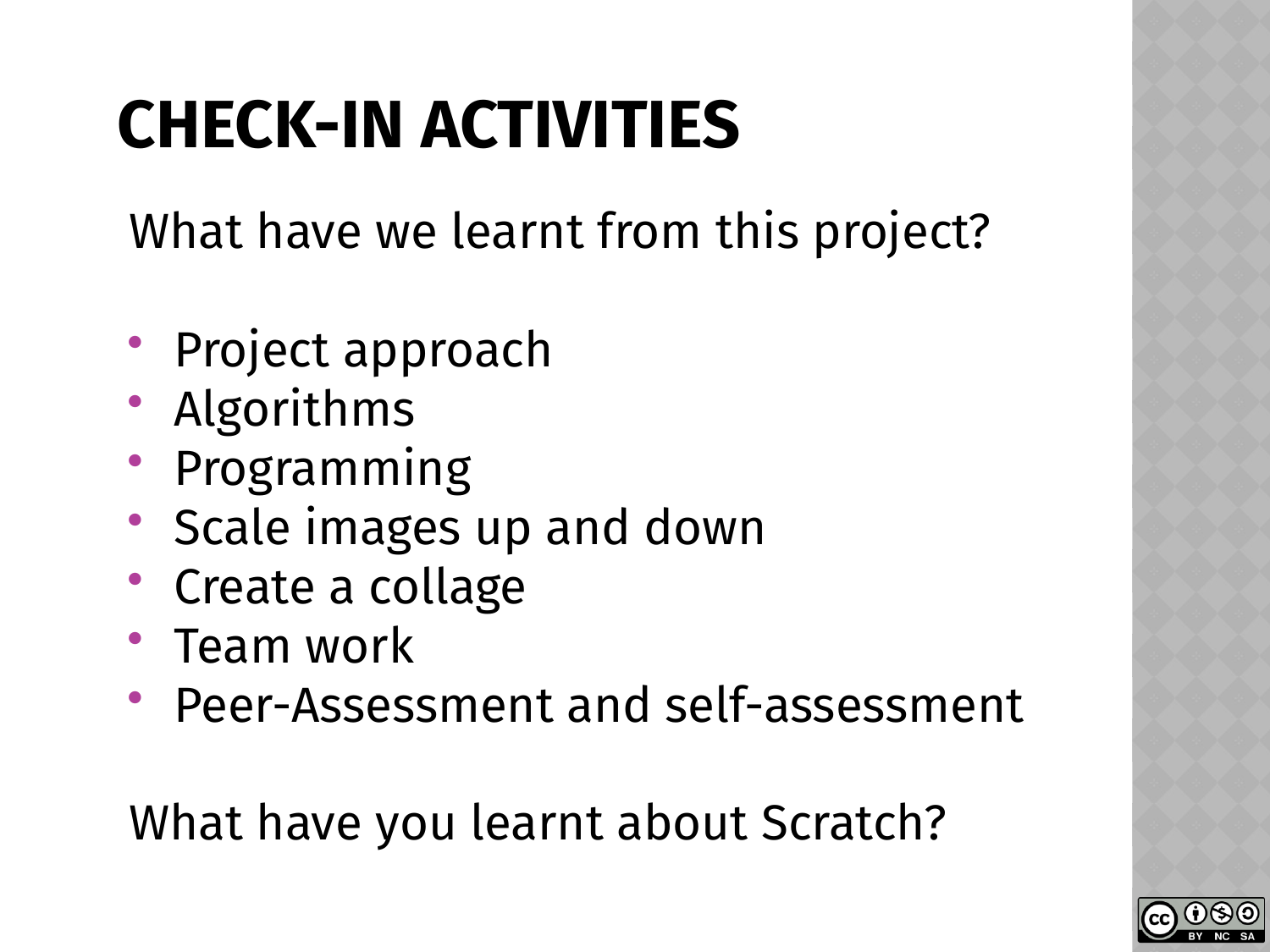

# Check-in activities
What have we learnt from this project?

 Project approach
 Algorithms
 Programming
 Scale images up and down
 Create a collage
 Team work
 Peer-Assessment and self-assessment

What have you learnt about Scratch?